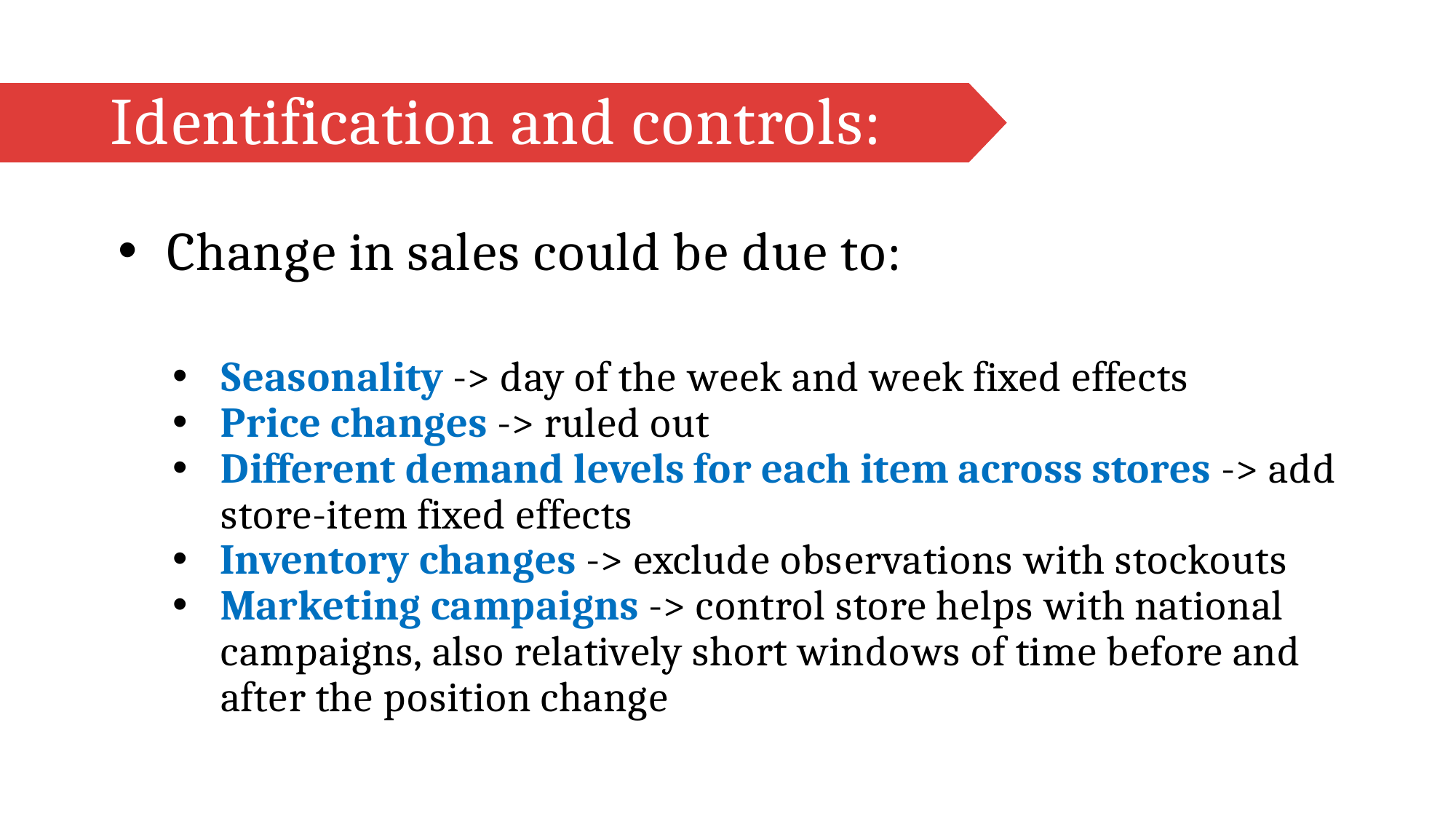

# Identification and controls:

Change in sales could be due to:

Seasonality -> day of the week and week fixed effects
Price changes -> ruled out
Different demand levels for each item across stores -> add store-item fixed effects
Inventory changes -> exclude observations with stockouts
Marketing campaigns -> control store helps with national campaigns, also relatively short windows of time before and after the position change